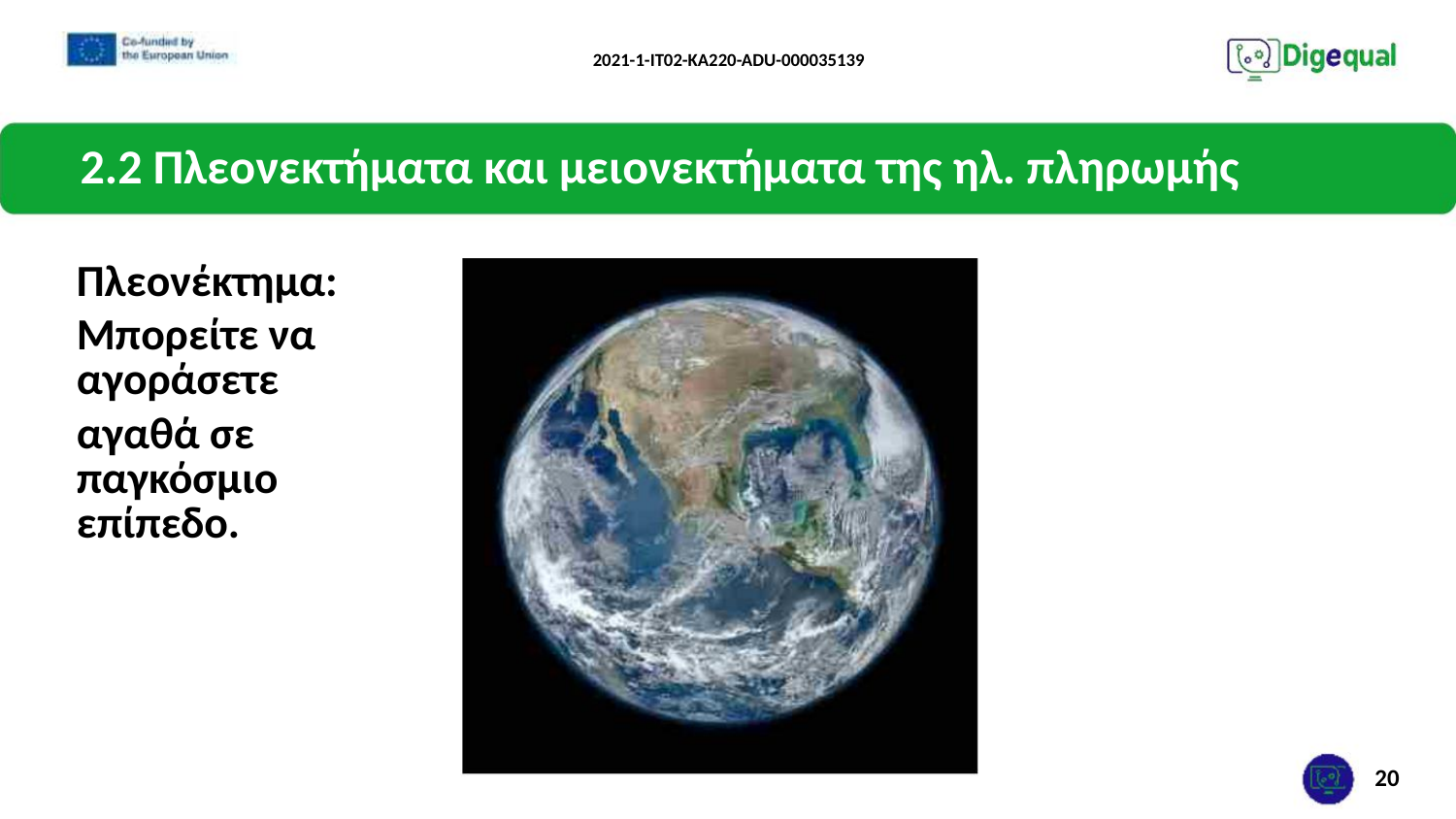

2021-1-IT02-KA220-ADU-000035139
2.2 Πλεονεκτήματα και μειονεκτήματα της ηλ. πληρωμής
Πλεονέκτημα:
Μπορείτε να αγοράσετε
αγαθά σε παγκόσμιο επίπεδο.
20